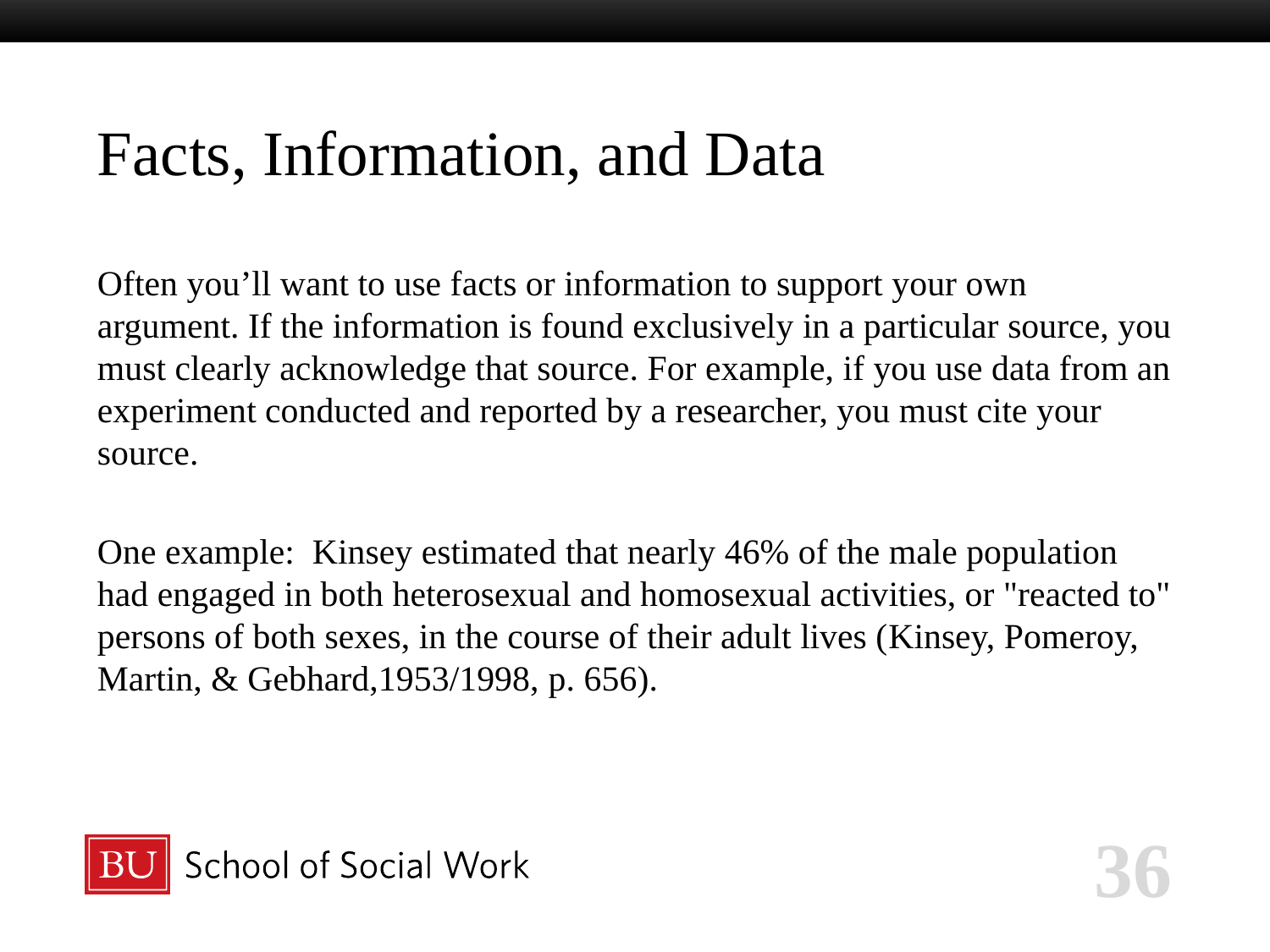

# Facts, Information, and Data
Often you’ll want to use facts or information to support your own argument. If the information is found exclusively in a particular source, you must clearly acknowledge that source. For example, if you use data from an experiment conducted and reported by a researcher, you must cite your source.

One example:  Kinsey estimated that nearly 46% of the male population had engaged in both heterosexual and homosexual activities, or "reacted to" persons of both sexes, in the course of their adult lives (Kinsey, Pomeroy, Martin, & Gebhard,1953/1998, p. 656).
36